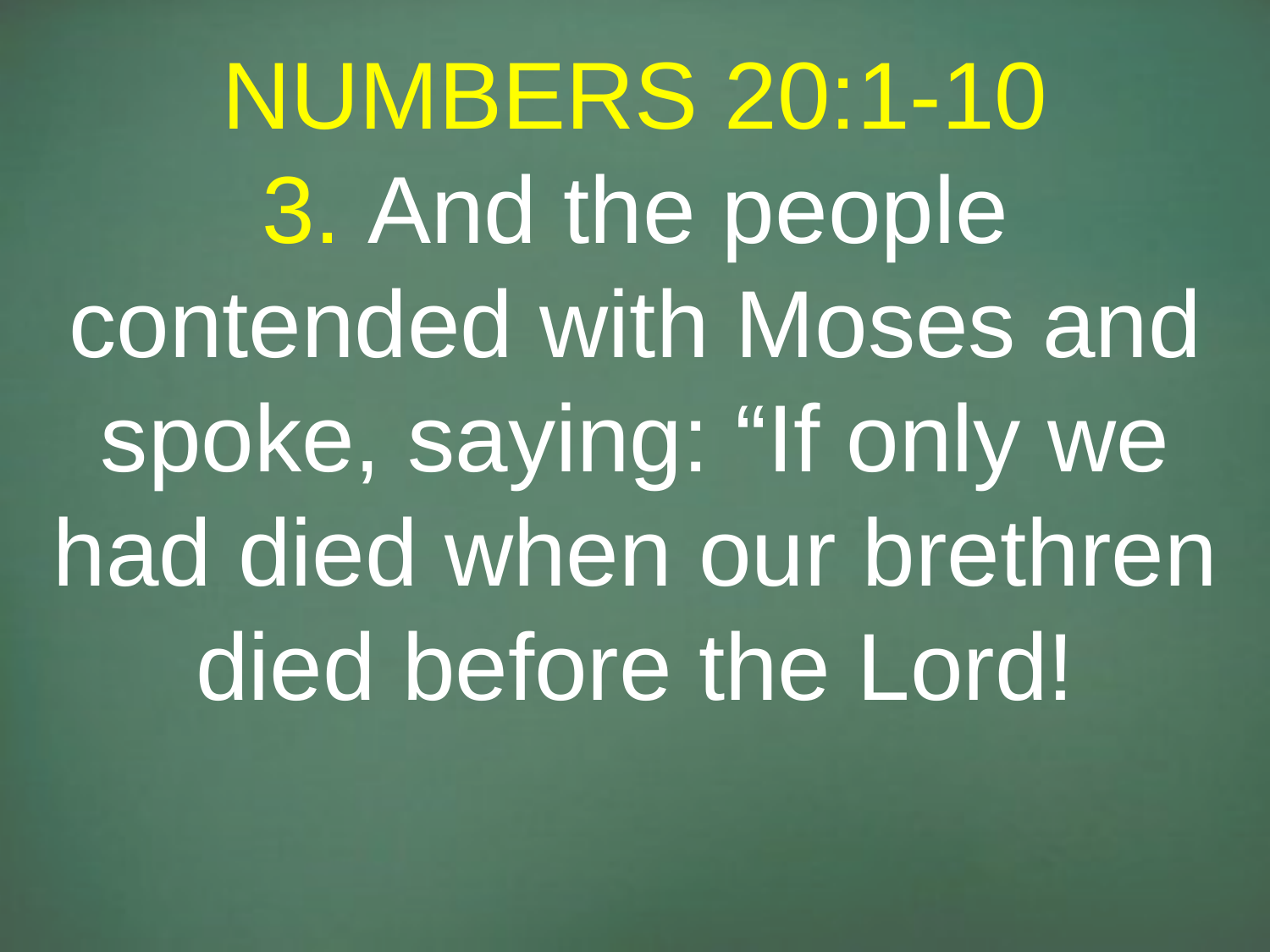

NUMBERS 20:1-10
3. And the people contended with Moses and spoke, saying: “If only we had died when our brethren died before the Lord!